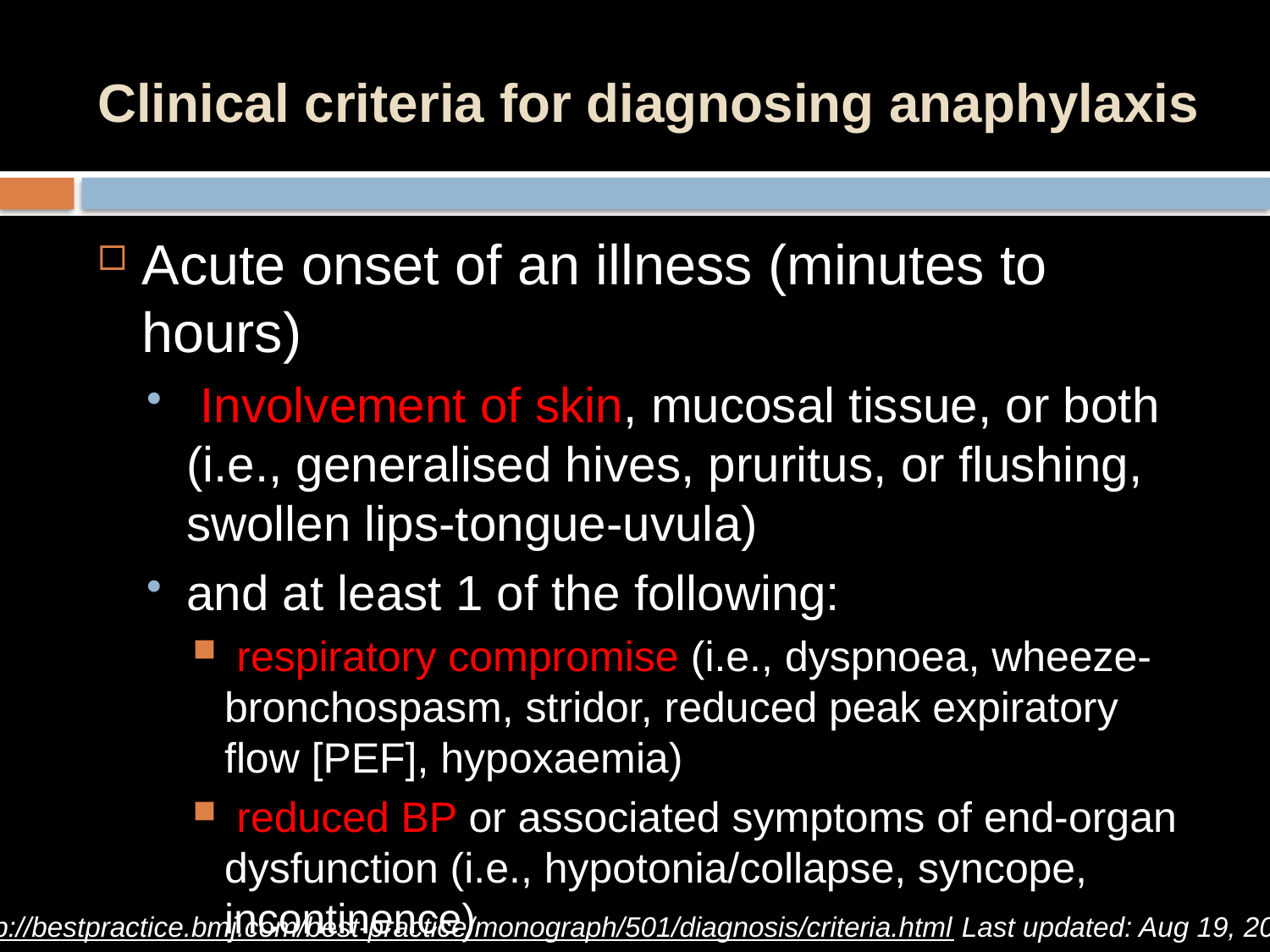

# Clinical criteria for diagnosing anaphylaxis
Acute onset of an illness (minutes to hours)
 Involvement of skin, mucosal tissue, or both (i.e., generalised hives, pruritus, or flushing, swollen lips-tongue-uvula)
and at least 1 of the following:
 respiratory compromise (i.e., dyspnoea, wheeze-bronchospasm, stridor, reduced peak expiratory flow [PEF], hypoxaemia)
 reduced BP or associated symptoms of end-organ dysfunction (i.e., hypotonia/collapse, syncope, incontinence)
http://bestpractice.bmj.com/best-practice/monograph/501/diagnosis/criteria.html Last updated: Aug 19, 2016